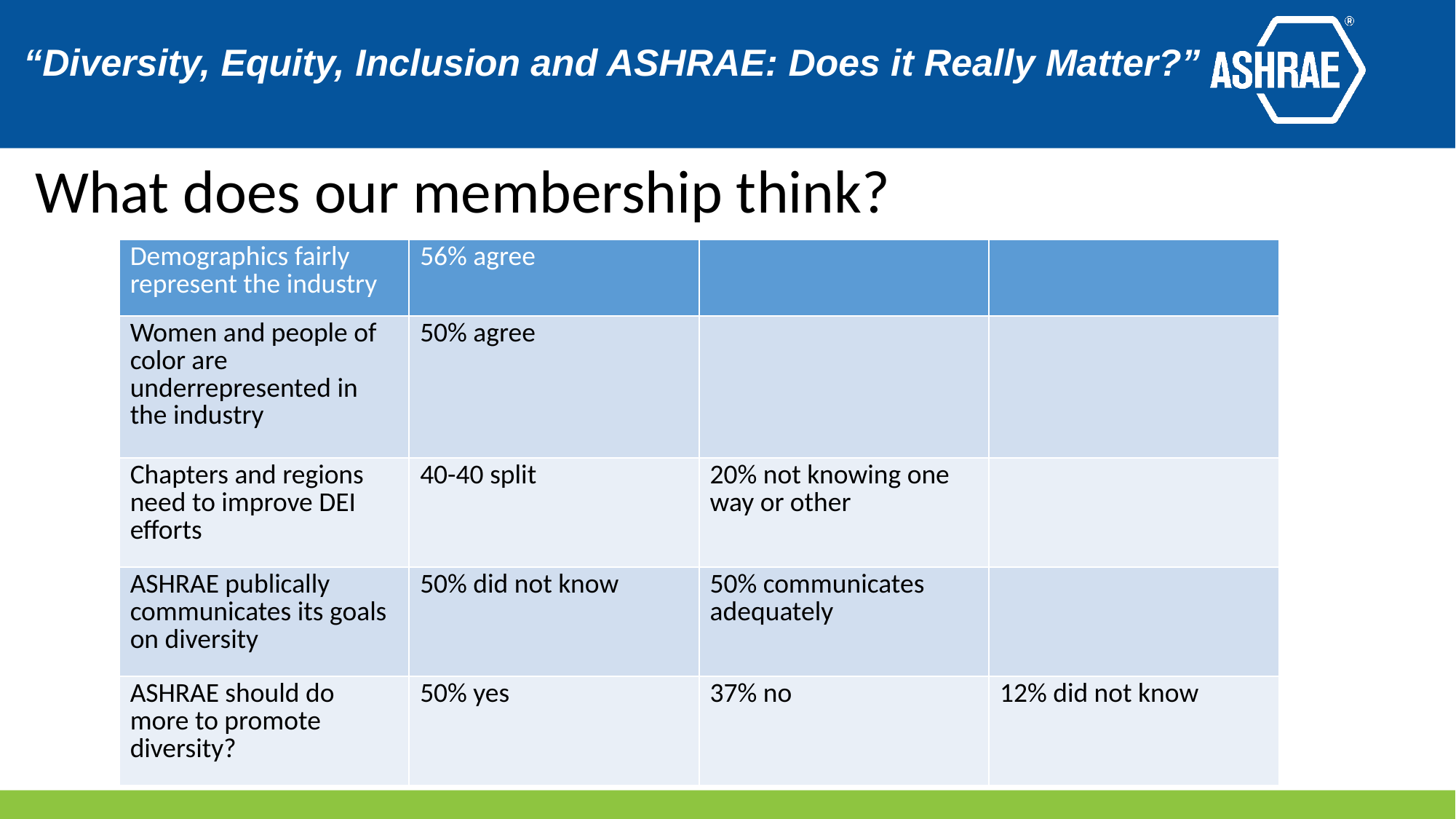

# “Diversity, Equity, Inclusion and ASHRAE: Does it Really Matter?”
What does our membership think?
| Demographics fairly represent the industry | 56% agree |  |  |
| --- | --- | --- | --- |
| Women and people of color are underrepresented in the industry | 50% agree |  |  |
| Chapters and regions need to improve DEI efforts | 40-40 split | 20% not knowing one way or other |  |
| ASHRAE publically communicates its goals on diversity | 50% did not know | 50% communicates adequately |  |
| ASHRAE should do more to promote diversity? | 50% yes | 37% no | 12% did not know |